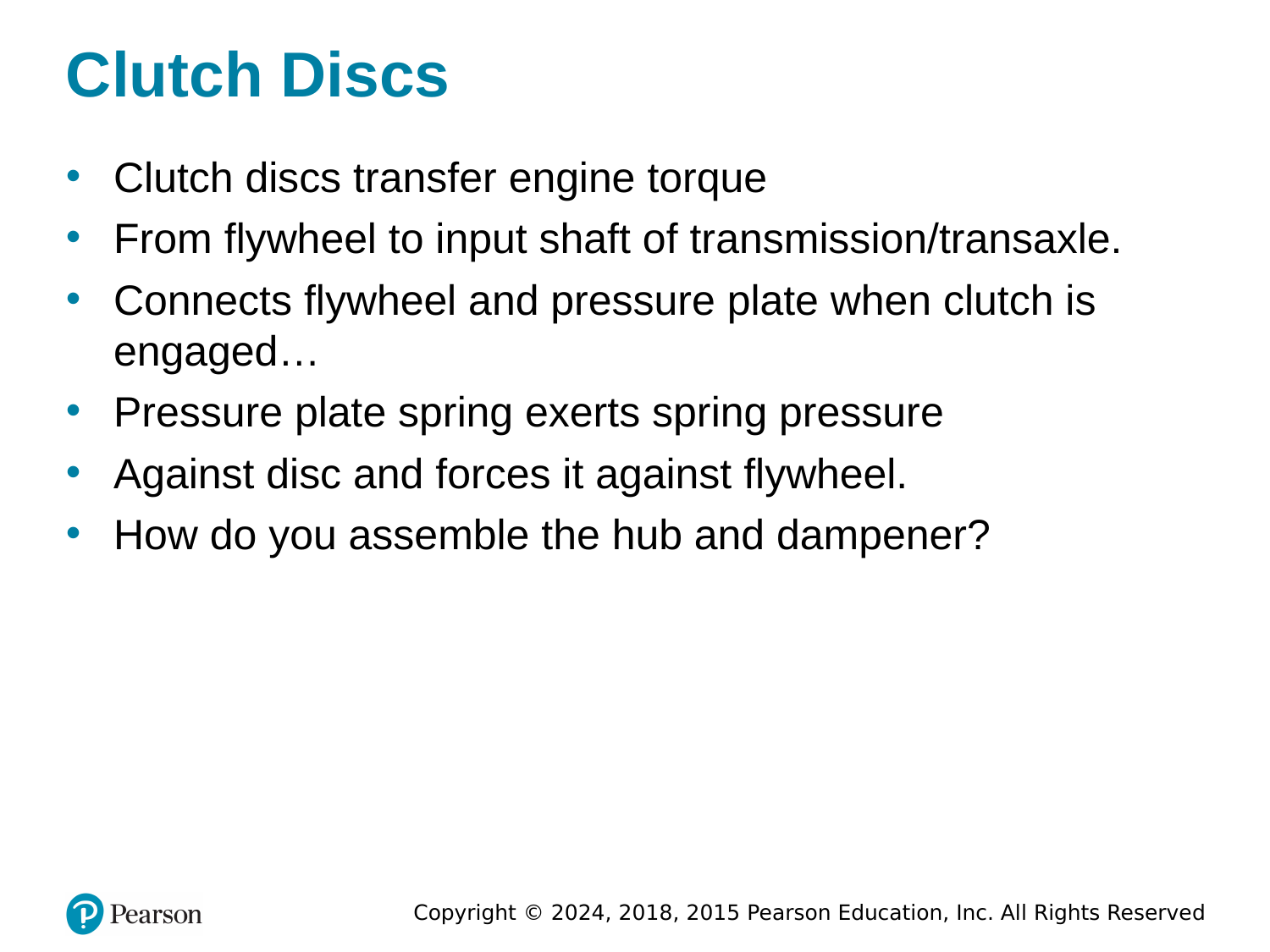

# Clutch Discs
Clutch discs transfer engine torque
From flywheel to input shaft of transmission/transaxle.
Connects flywheel and pressure plate when clutch is engaged…
Pressure plate spring exerts spring pressure
Against disc and forces it against flywheel.
How do you assemble the hub and dampener?